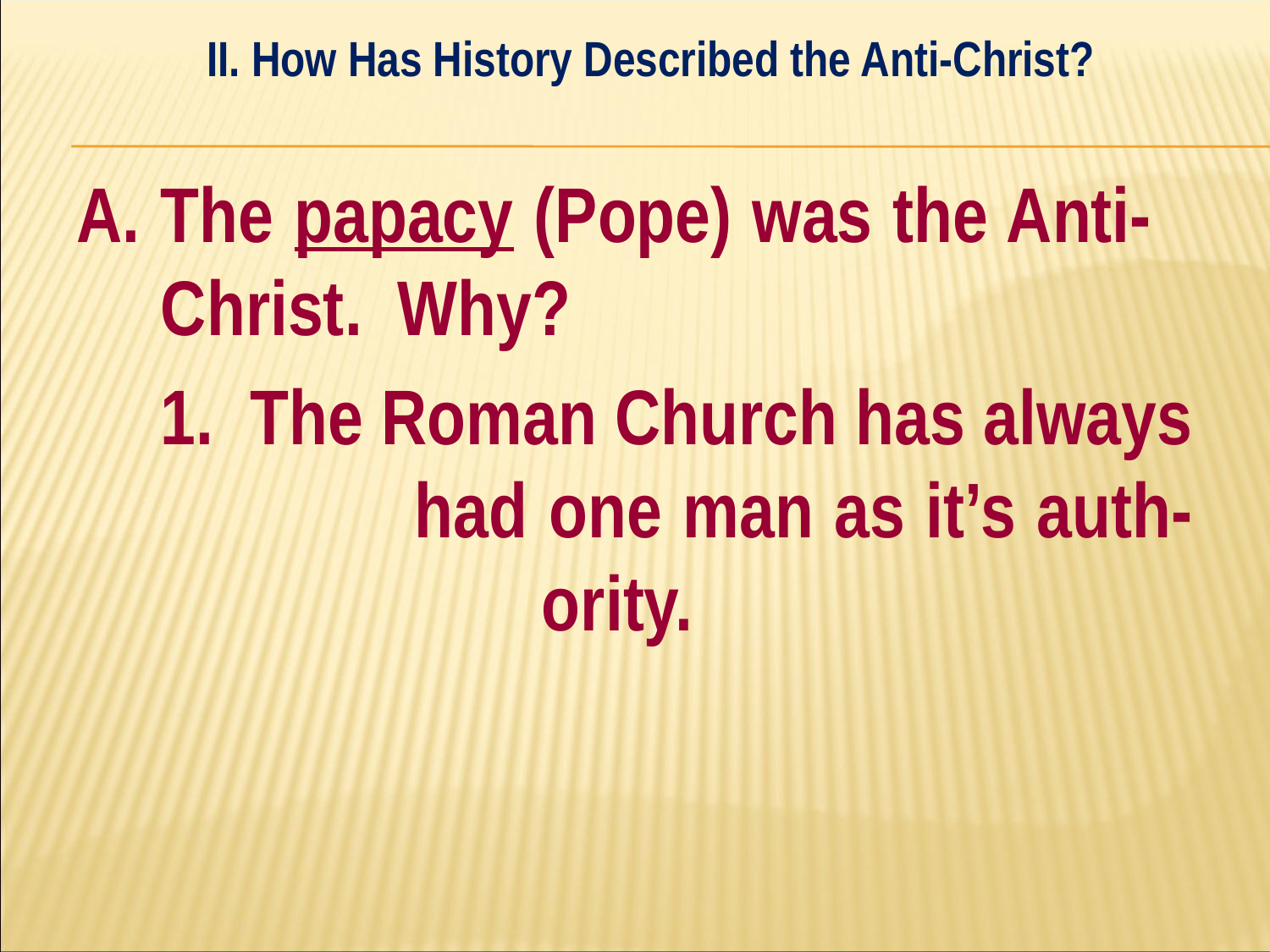

II. How Has History Described the Anti-Christ?
#
A. The papacy (Pope) was the Anti-	Christ.  Why?
	1.  The Roman Church has always 		had one man as it’s auth-			ority.